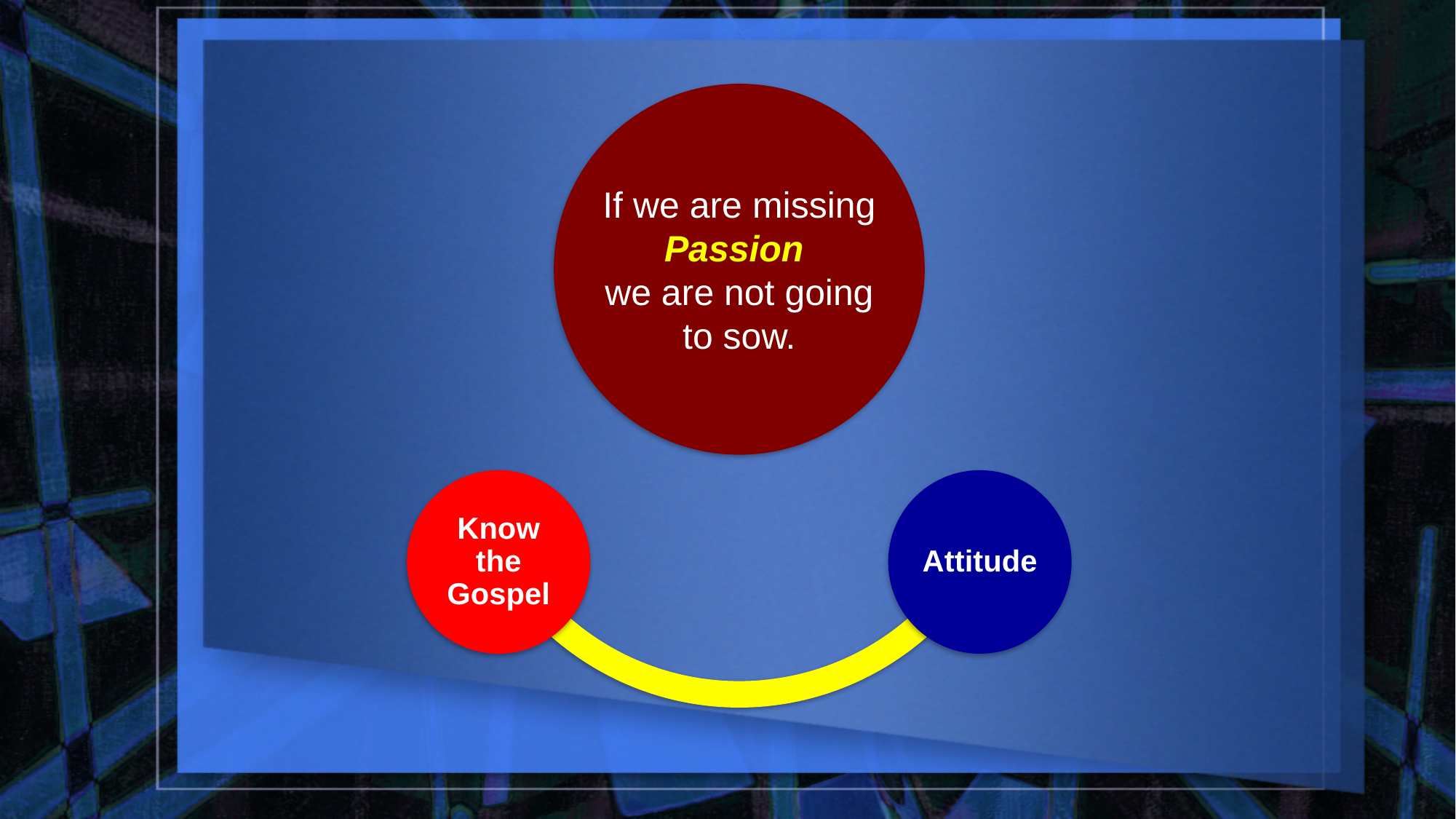

If we are missing Passion
we are not going to sow.

Know the Gospel
Attitude